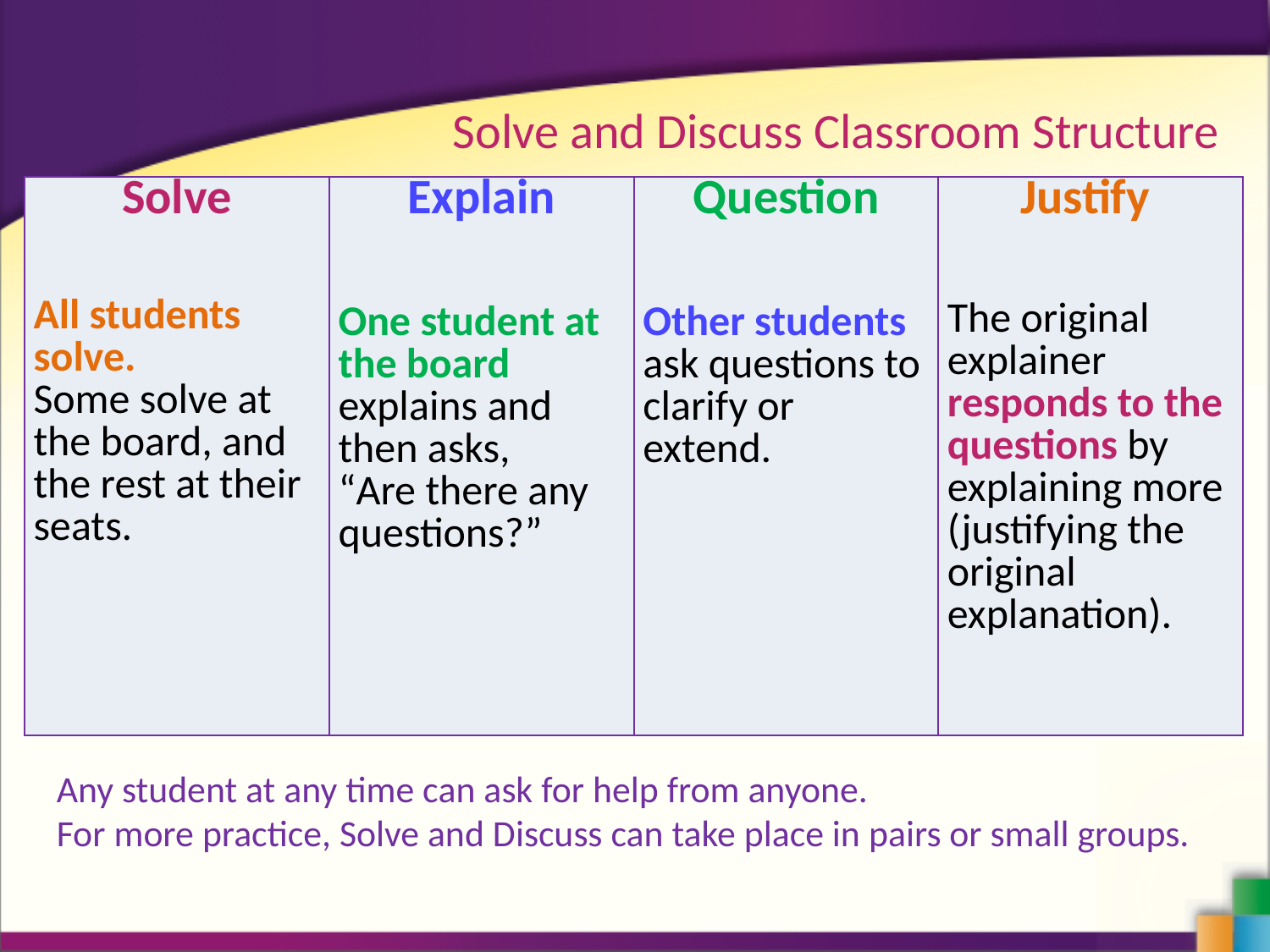

# Solve and Discuss Classroom Structure
| Solve   All students solve. Some solve at the board, and the rest at their seats. | Explain   One student at the board explains and then asks, “Are there any questions?” | Question   Other students ask questions to clarify or extend. | Justify   The original explainer responds to the questions by explaining more (justifying the original explanation). |
| --- | --- | --- | --- |
Any student at any time can ask for help from anyone.
For more practice, Solve and Discuss can take place in pairs or small groups.